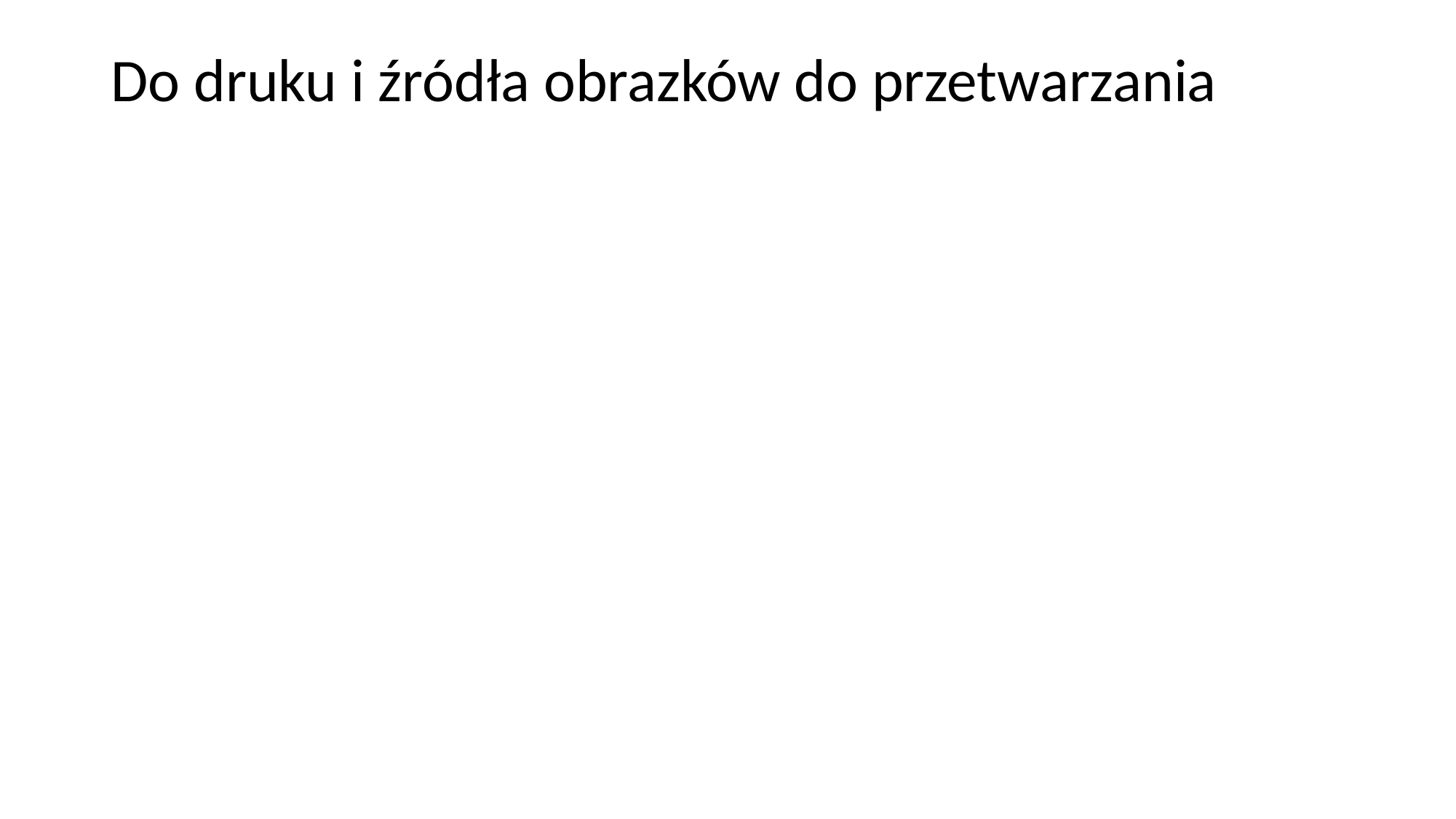

# Do druku i źródła obrazków do przetwarzania